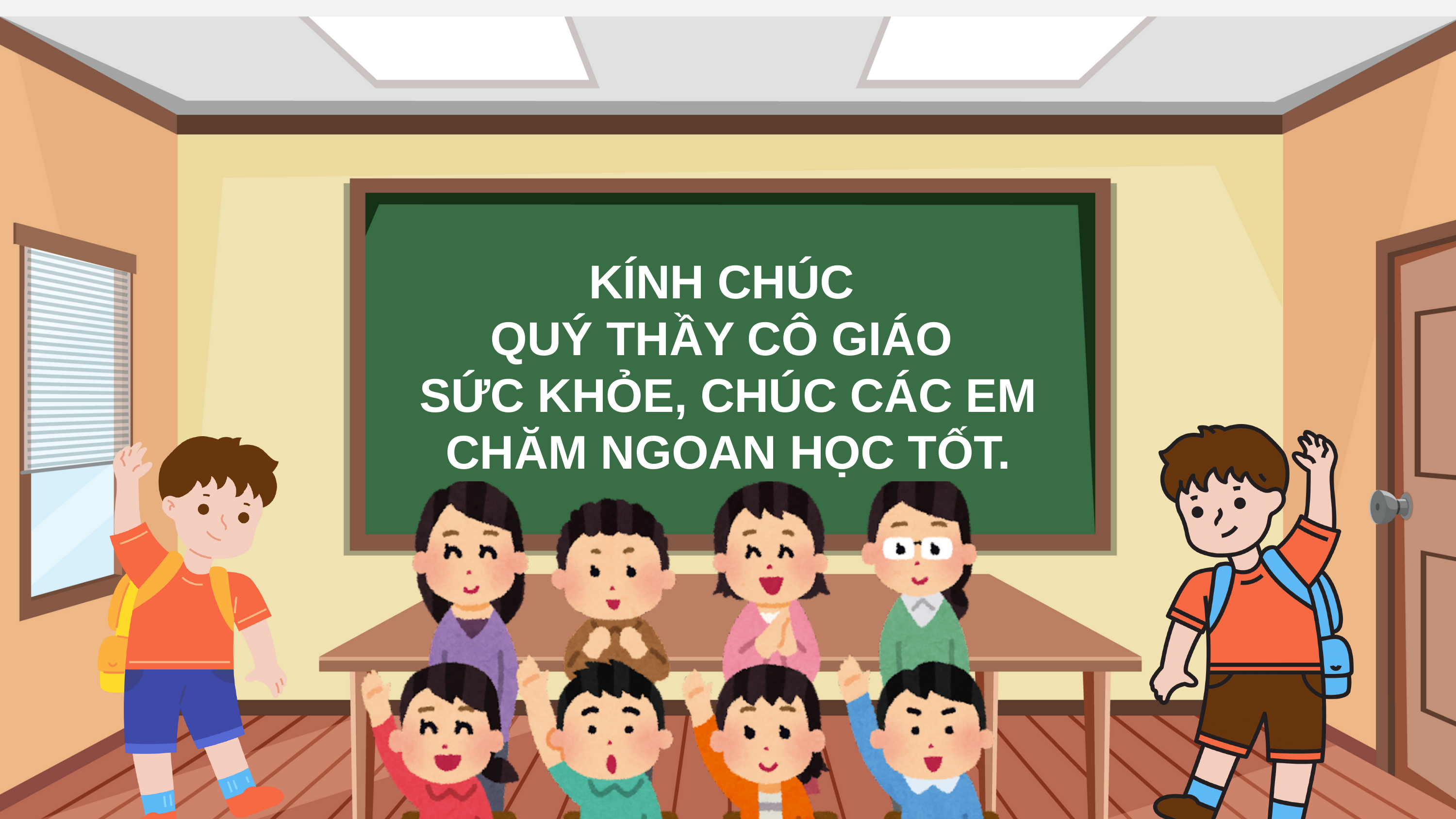

KÍNH CHÚC
QUÝ THẦY CÔ GIÁO
SỨC KHỎE, CHÚC CÁC EM CHĂM NGOAN HỌC TỐT.